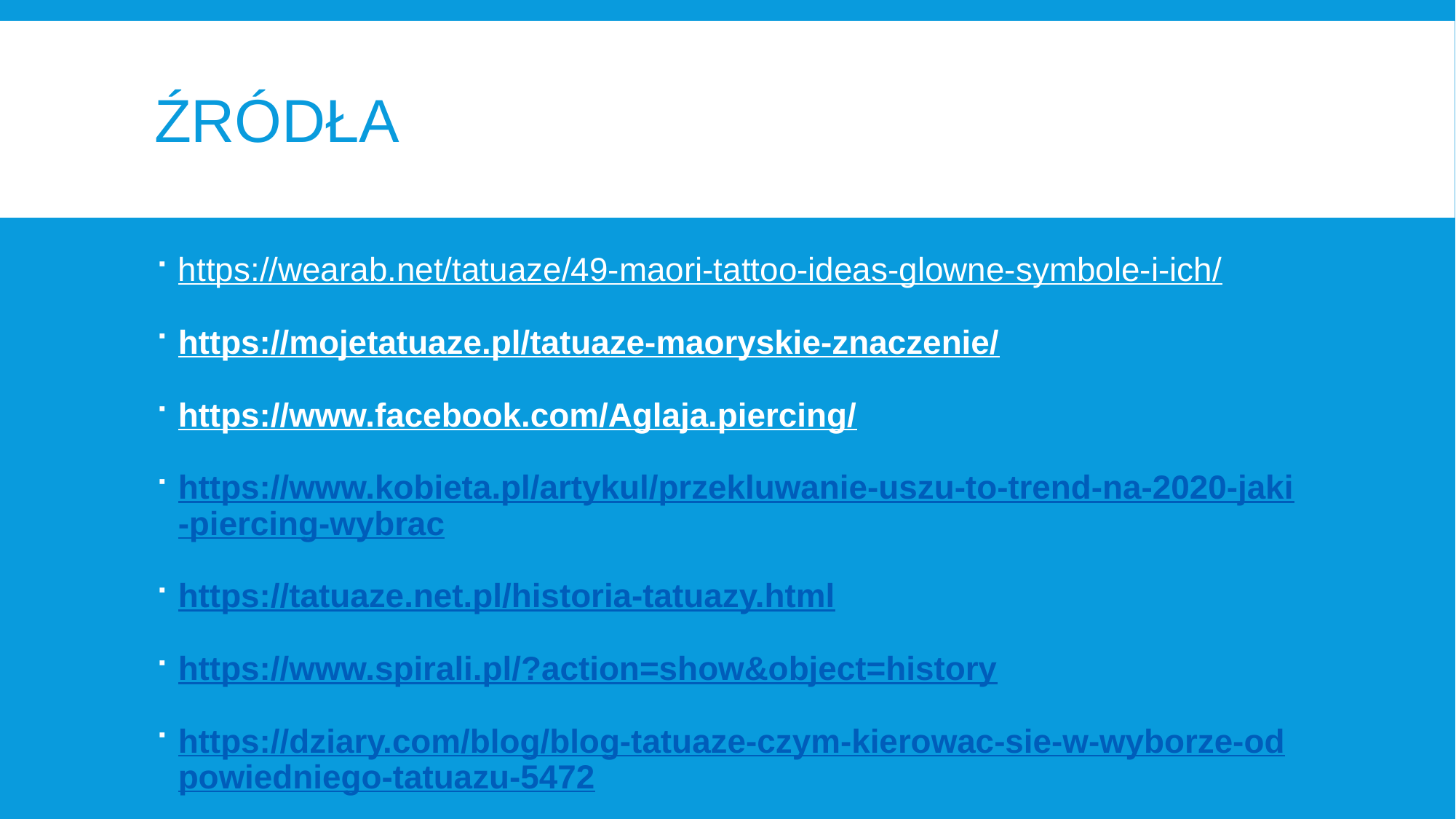

# ŹRÓDŁA
https://wearab.net/tatuaze/49-maori-tattoo-ideas-glowne-symbole-i-ich/
https://mojetatuaze.pl/tatuaze-maoryskie-znaczenie/
https://www.facebook.com/Aglaja.piercing/
https://www.kobieta.pl/artykul/przekluwanie-uszu-to-trend-na-2020-jaki-piercing-wybrac
https://tatuaze.net.pl/historia-tatuazy.html
https://www.spirali.pl/?action=show&object=history
https://dziary.com/blog/blog-tatuaze-czym-kierowac-sie-w-wyborze-odpowiedniego-tatuazu-5472